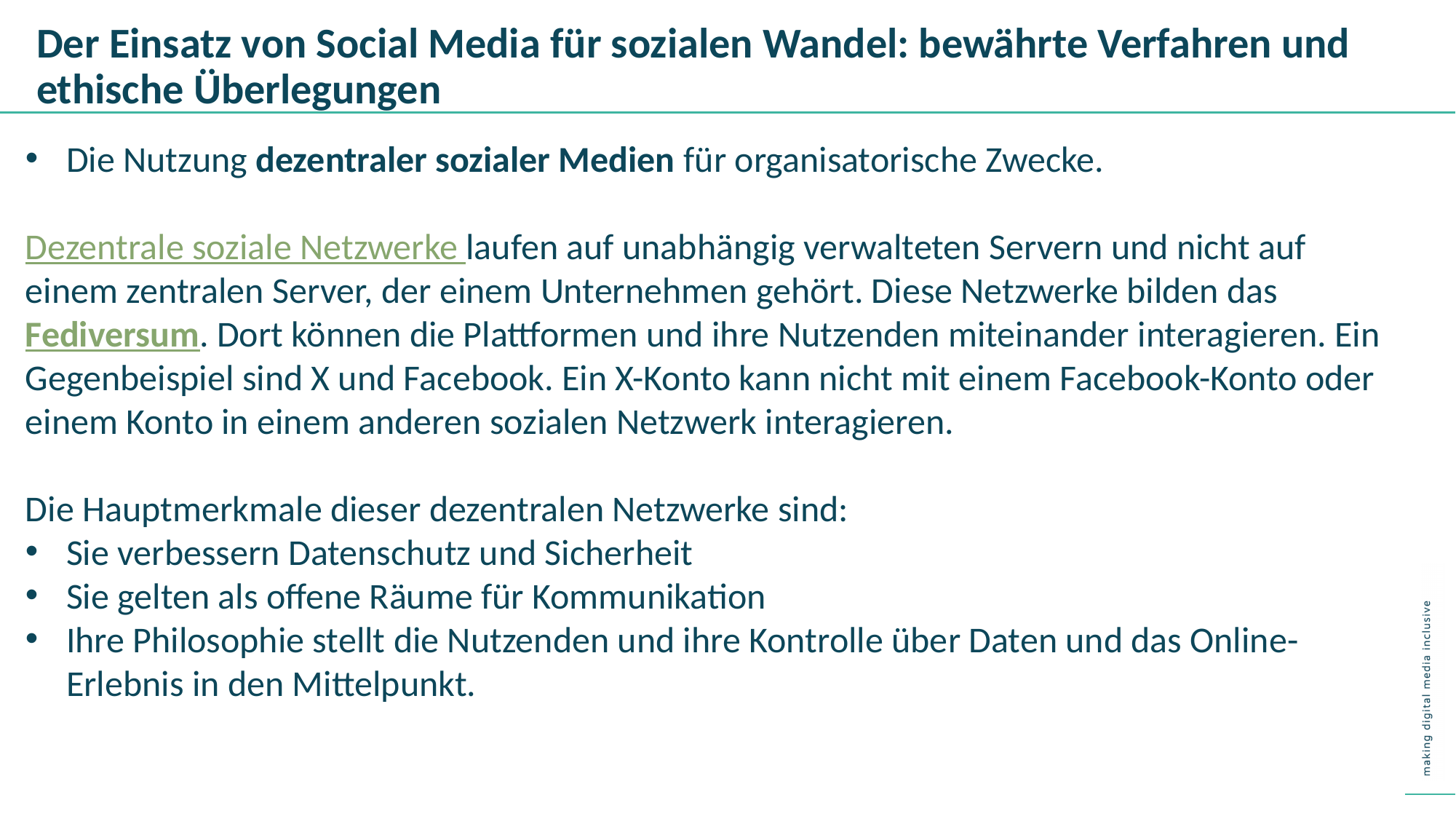

Der Einsatz von Social Media für sozialen Wandel: bewährte Verfahren und ethische Überlegungen
Die Nutzung dezentraler sozialer Medien für organisatorische Zwecke.

Dezentrale soziale Netzwerke laufen auf unabhängig verwalteten Servern und nicht auf einem zentralen Server, der einem Unternehmen gehört. Diese Netzwerke bilden das Fediversum. Dort können die Plattformen und ihre Nutzenden miteinander interagieren. Ein Gegenbeispiel sind X und Facebook. Ein X-Konto kann nicht mit einem Facebook-Konto oder einem Konto in einem anderen sozialen Netzwerk interagieren.

Die Hauptmerkmale dieser dezentralen Netzwerke sind:
Sie verbessern Datenschutz und Sicherheit
Sie gelten als offene Räume für Kommunikation
Ihre Philosophie stellt die Nutzenden und ihre Kontrolle über Daten und das Online-Erlebnis in den Mittelpunkt.